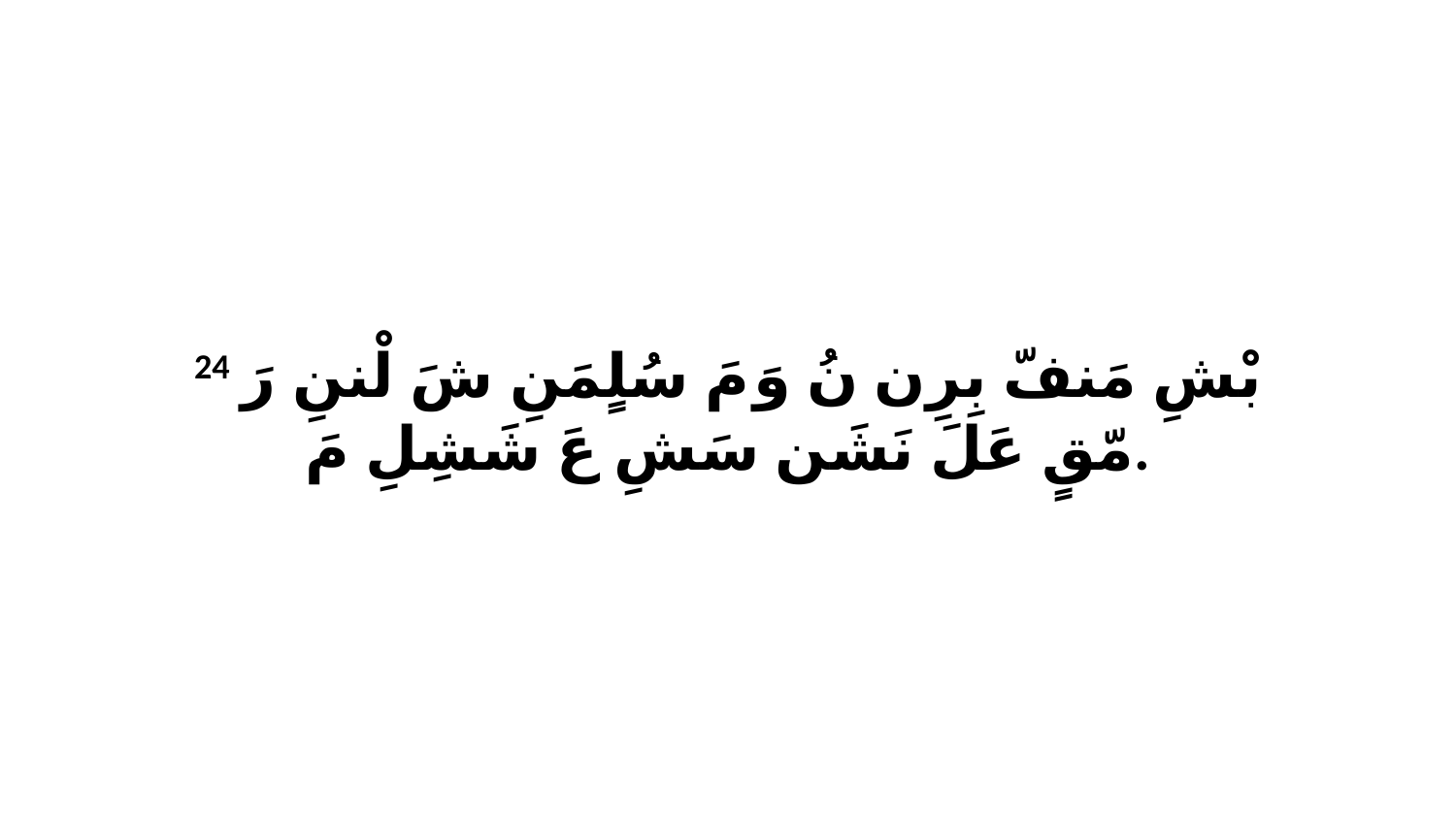

24 بْشِ مَنفّ بِرِن نُ وَ مَ سُلٍمَنِ شَ لْننِ رَ مّقٍ عَلَ نَشَن سَشِ عَ شَشِلِ مَ.